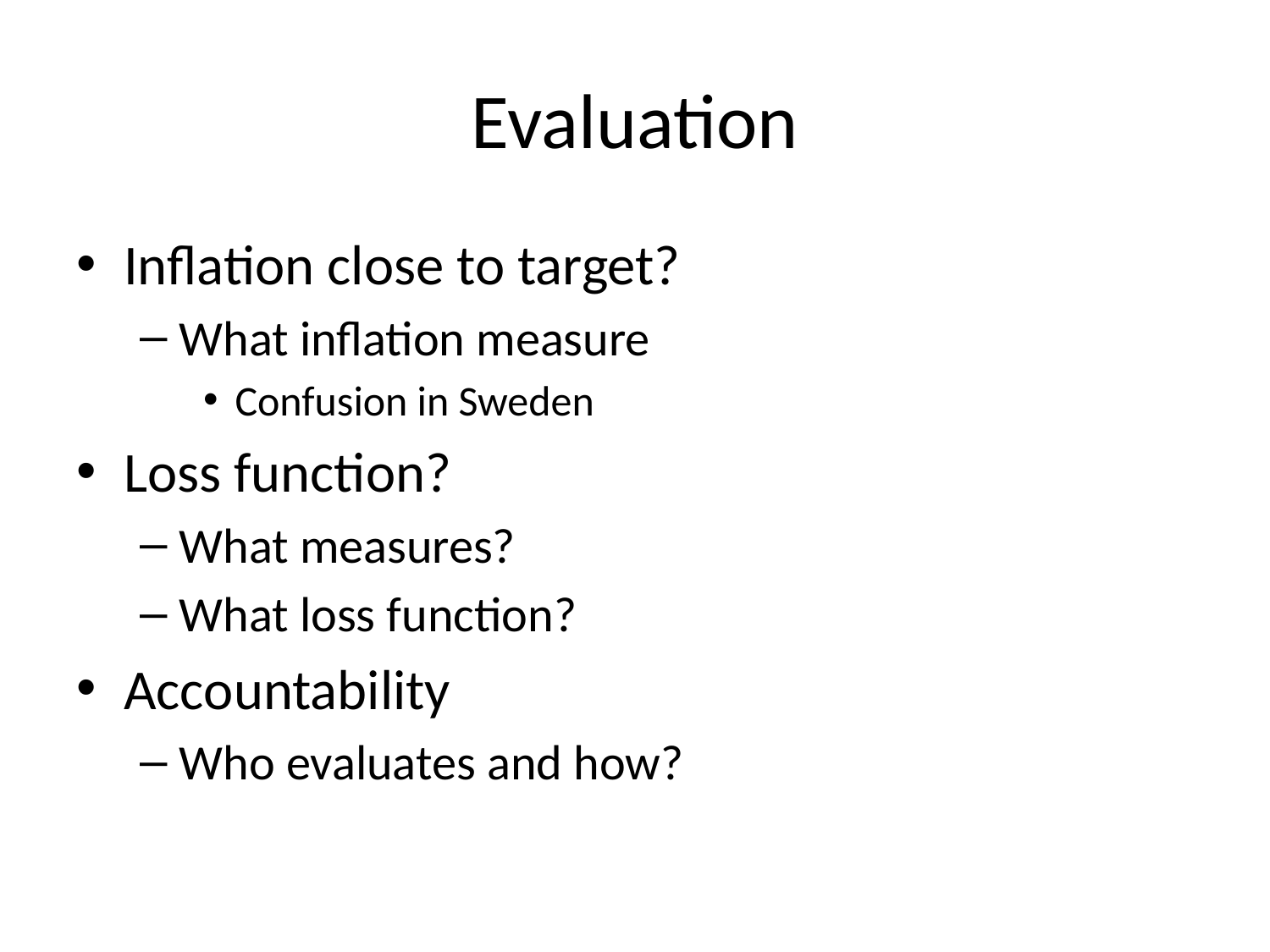

# Evaluation
Inflation close to target?
What inflation measure
Confusion in Sweden
Loss function?
What measures?
What loss function?
Accountability
Who evaluates and how?